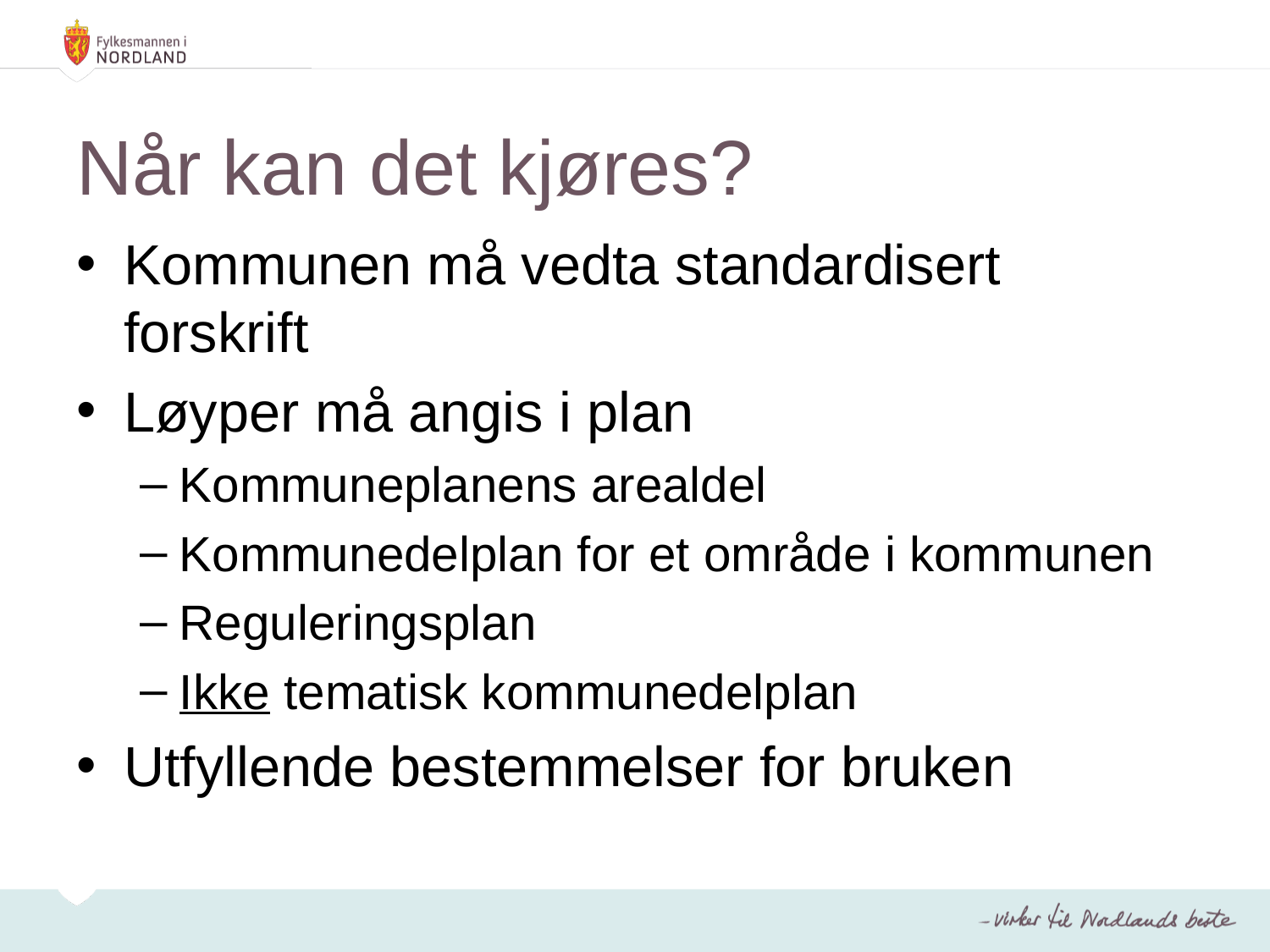

# Når kan det kjøres?
Kommunen må vedta standardisert forskrift
Løyper må angis i plan
Kommuneplanens arealdel
Kommunedelplan for et område i kommunen
Reguleringsplan
Ikke tematisk kommunedelplan
Utfyllende bestemmelser for bruken